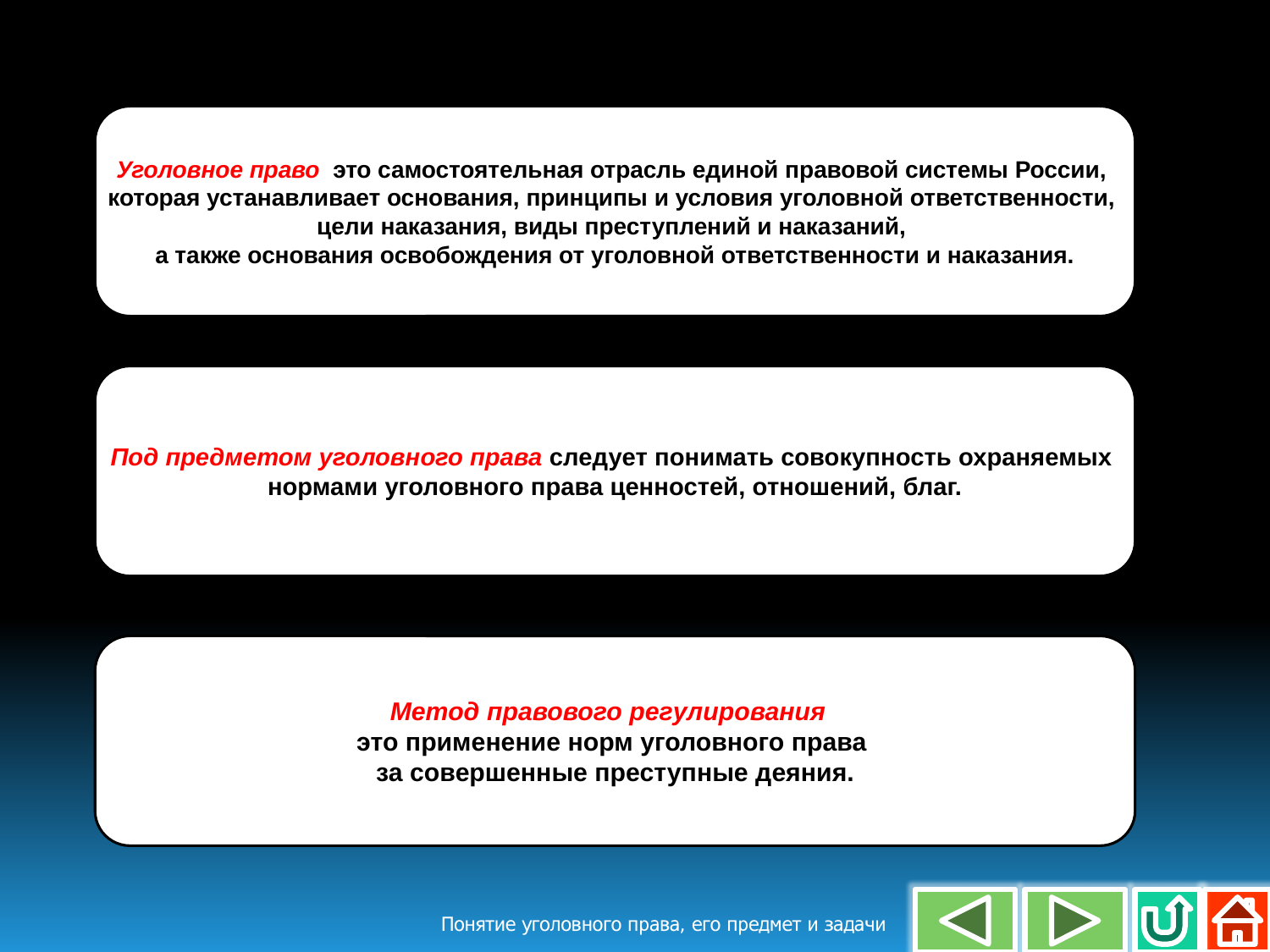

Уголовное право  это самостоятельная отрасль единой правовой системы России,
которая устанавливает основания, принципы и условия уголовной ответственности,
цели наказания, виды преступлений и наказаний,
а также основания освобождения от уголовной ответственности и наказания.
Под предметом уголовного права следует понимать совокупность охраняемых
нормами уголовного права ценностей, отношений, благ.
Метод правового регулирования
это применение норм уголовного права
за совершенные преступные деяния.

Понятие уголовного права, его предмет и задачи